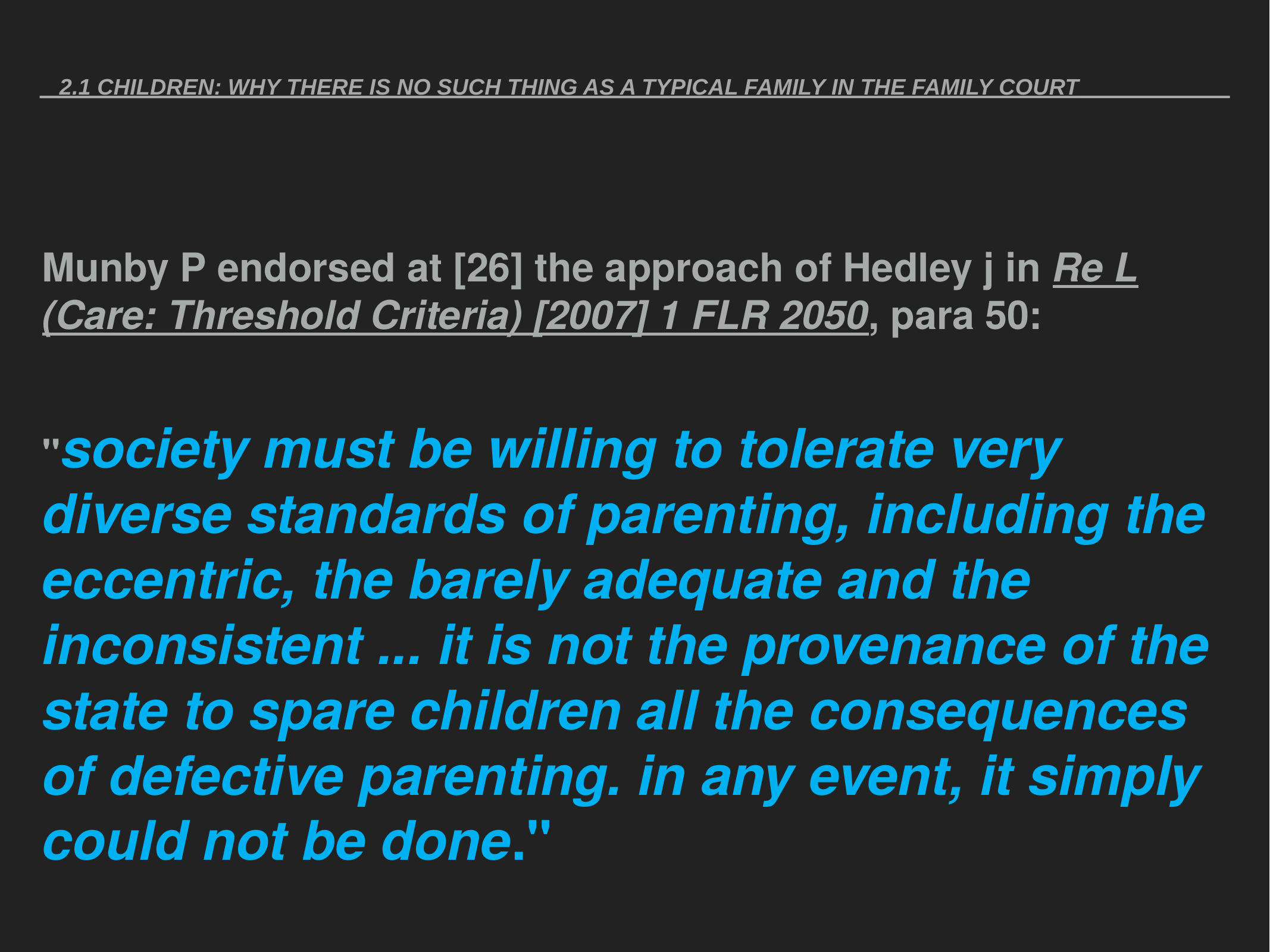

2.1 Children: Why there is no such thing as a typical family in the family court
Munby P endorsed at [26] the approach of Hedley j in Re L (Care: Threshold Criteria) [2007] 1 FLR 2050, para 50:
"society must be willing to tolerate very diverse standards of parenting, including the eccentric, the barely adequate and the inconsistent ... it is not the provenance of the state to spare children all the consequences of defective parenting. in any event, it simply could not be done."